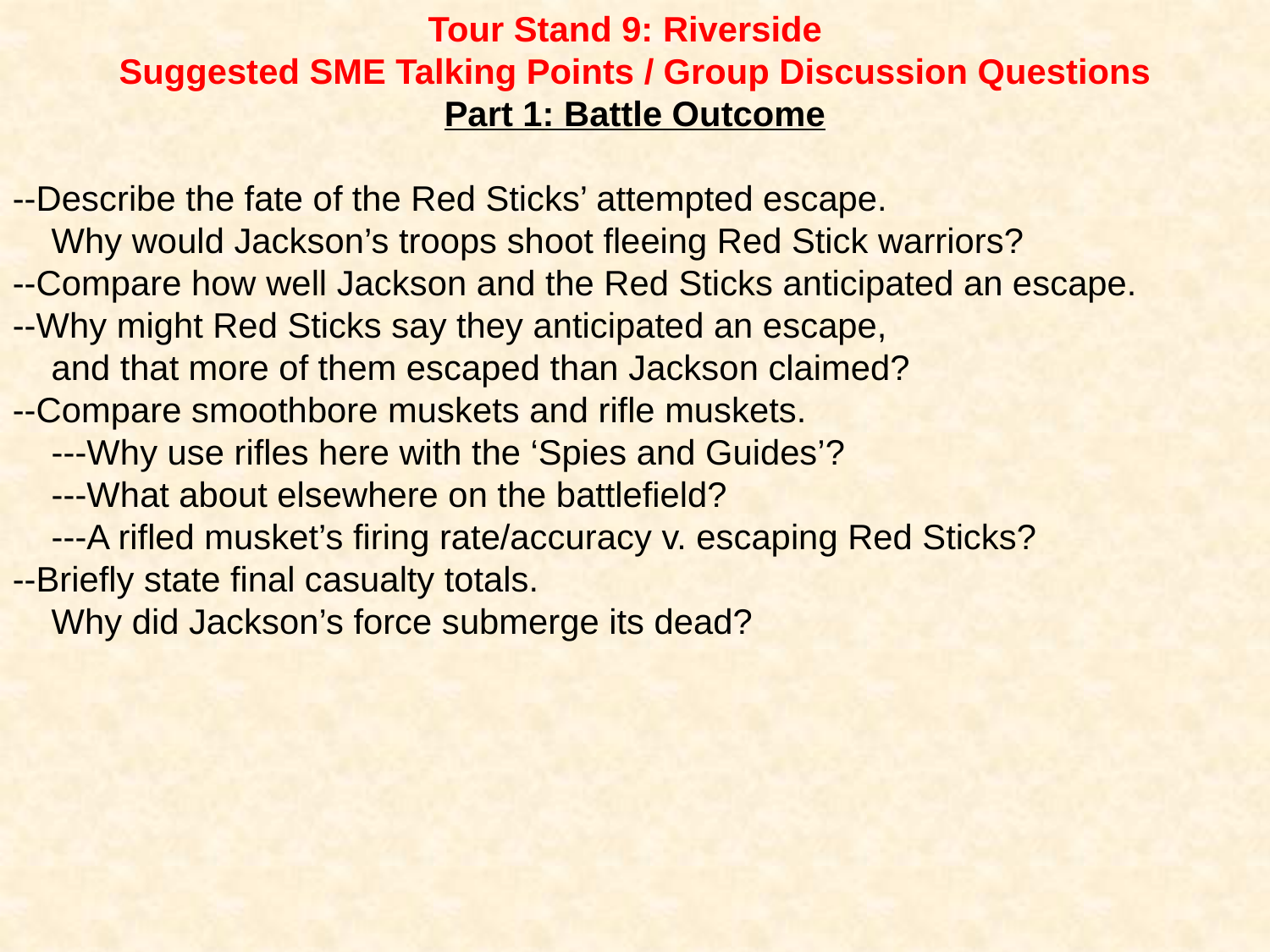

Tour Stand 9: Riverside
Suggested SME Talking Points / Group Discussion Questions
Part 1: Battle Outcome

--Describe the fate of the Red Sticks’ attempted escape.
    Why would Jackson’s troops shoot fleeing Red Stick warriors?
--Compare how well Jackson and the Red Sticks anticipated an escape.
--Why might Red Sticks say they anticipated an escape,
    and that more of them escaped than Jackson claimed?
--Compare smoothbore muskets and rifle muskets.
    ---Why use rifles here with the ‘Spies and Guides’?
    ---What about elsewhere on the battlefield?
    ---A rifled musket’s firing rate/accuracy v. escaping Red Sticks?
--Briefly state final casualty totals.
    Why did Jackson’s force submerge its dead?